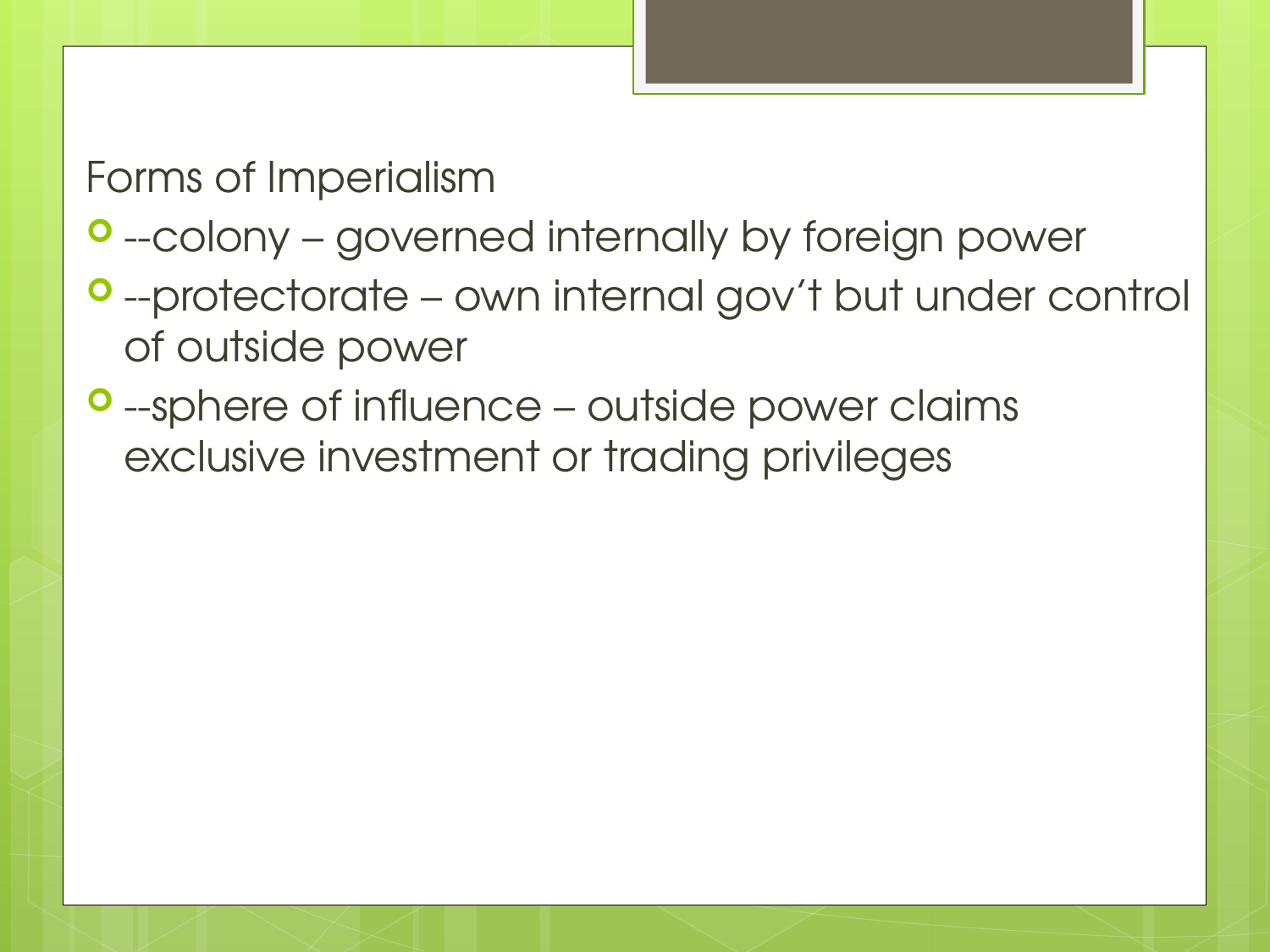

Forms of Imperialism
--colony – governed internally by foreign power
--protectorate – own internal gov’t but under control of outside power
--sphere of influence – outside power claims exclusive investment or trading privileges